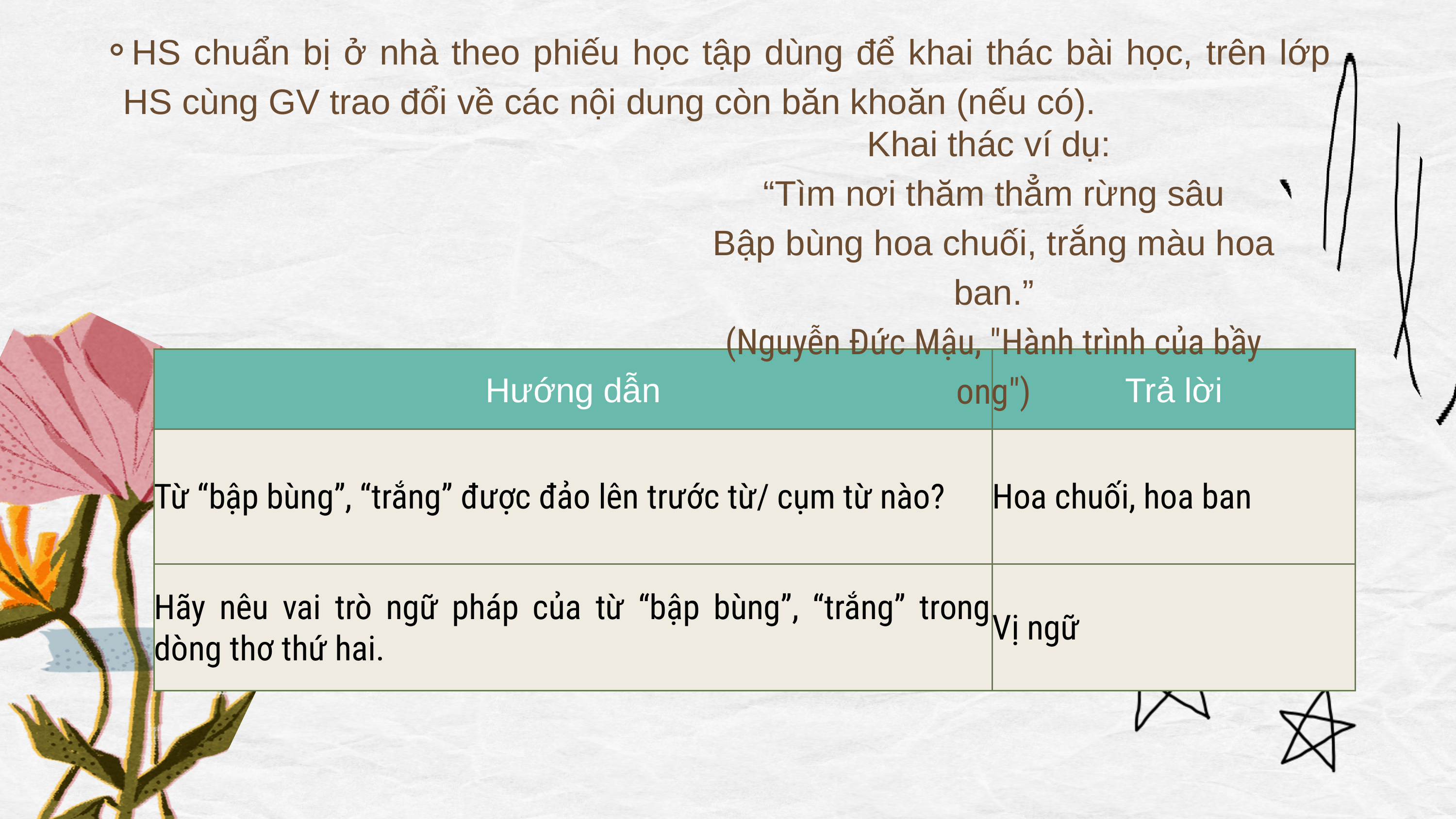

HS chuẩn bị ở nhà theo phiếu học tập dùng để khai thác bài học, trên lớp HS cùng GV trao đổi về các nội dung còn băn khoăn (nếu có).
Khai thác ví dụ:
“Tìm nơi thăm thẳm rừng sâu
Bập bùng hoa chuối, trắng màu hoa ban.”
(Nguyễn Đức Mậu, "Hành trình của bầy ong")

| Hướng dẫn | Trả lời |
| --- | --- |
| Từ “bập bùng”, “trắng” được đảo lên trước từ/ cụm từ nào? | Hoa chuối, hoa ban |
| Hãy nêu vai trò ngữ pháp của từ “bập bùng”, “trắng” trong dòng thơ thứ hai. | Vị ngữ |